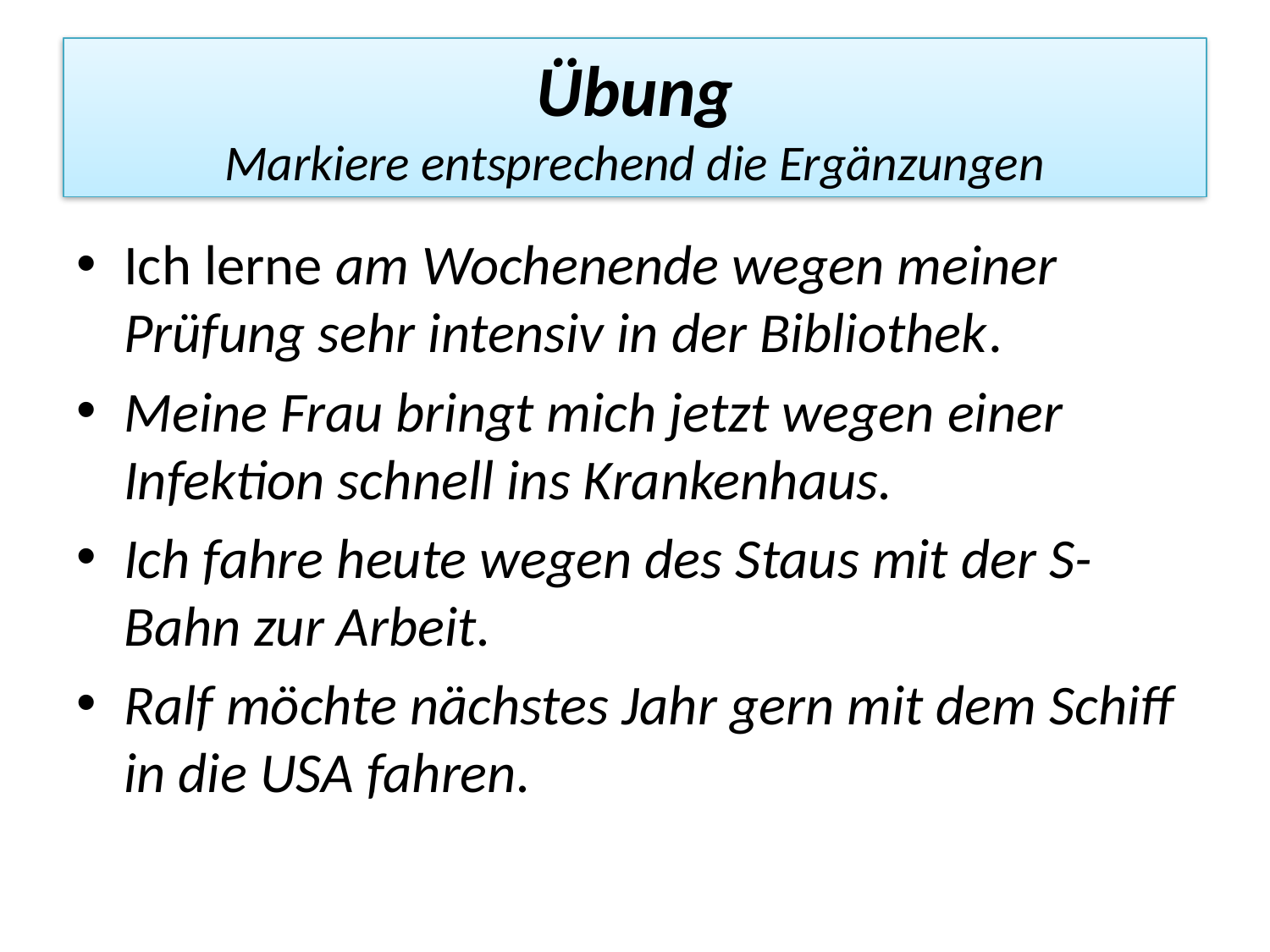

# Übung Markiere entsprechend die Ergänzungen
Ich lerne am Wochenende wegen meiner Prüfung sehr intensiv in der Bibliothek.
Meine Frau bringt mich jetzt wegen einer Infektion schnell ins Krankenhaus.
Ich fahre heute wegen des Staus mit der S-Bahn zur Arbeit.
Ralf möchte nächstes Jahr gern mit dem Schiff in die USA fahren.